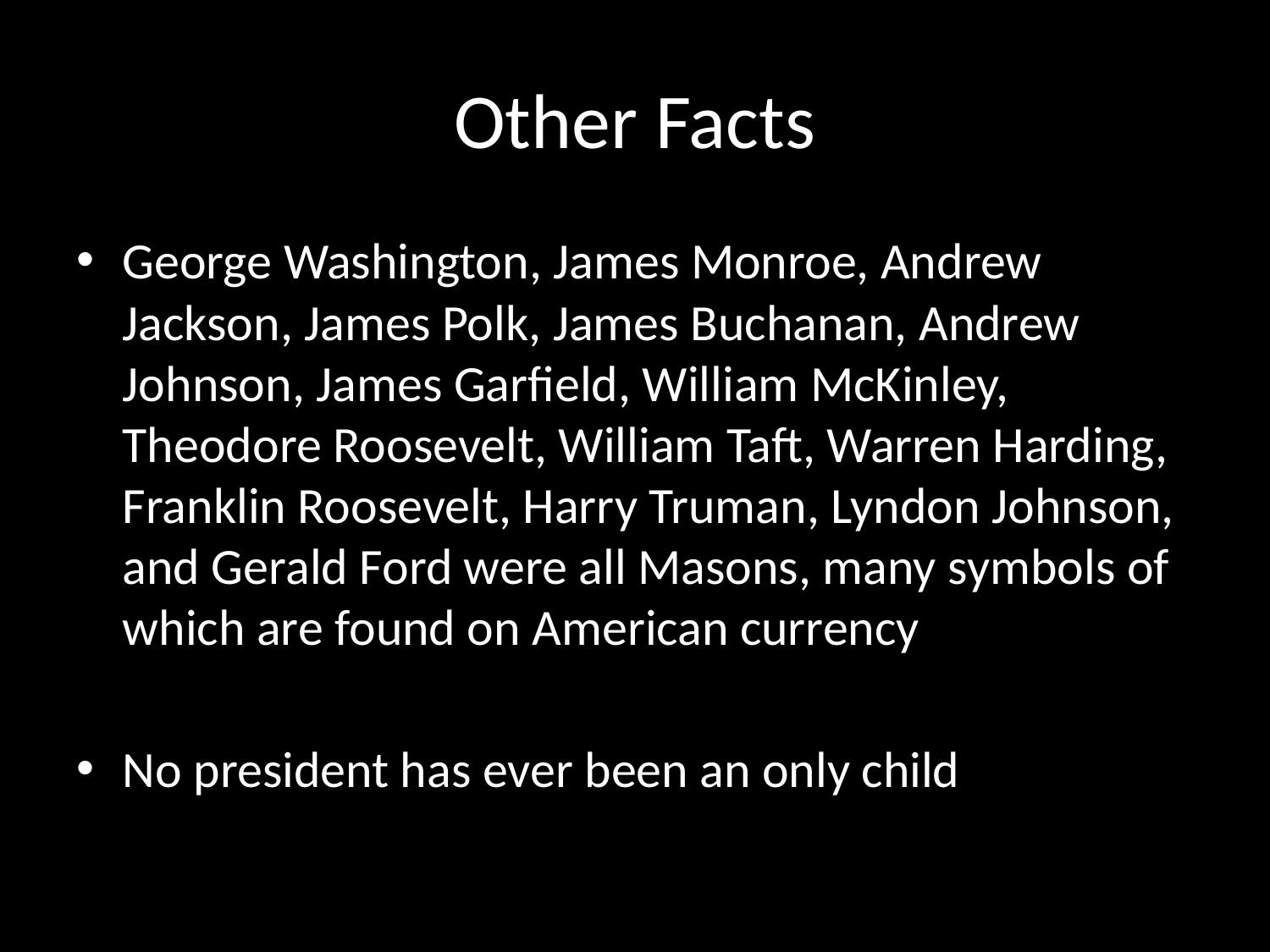

# Other Facts
George Washington, James Monroe, Andrew Jackson, James Polk, James Buchanan, Andrew Johnson, James Garfield, William McKinley, Theodore Roosevelt, William Taft, Warren Harding, Franklin Roosevelt, Harry Truman, Lyndon Johnson, and Gerald Ford were all Masons, many symbols of which are found on American currency

No president has ever been an only child